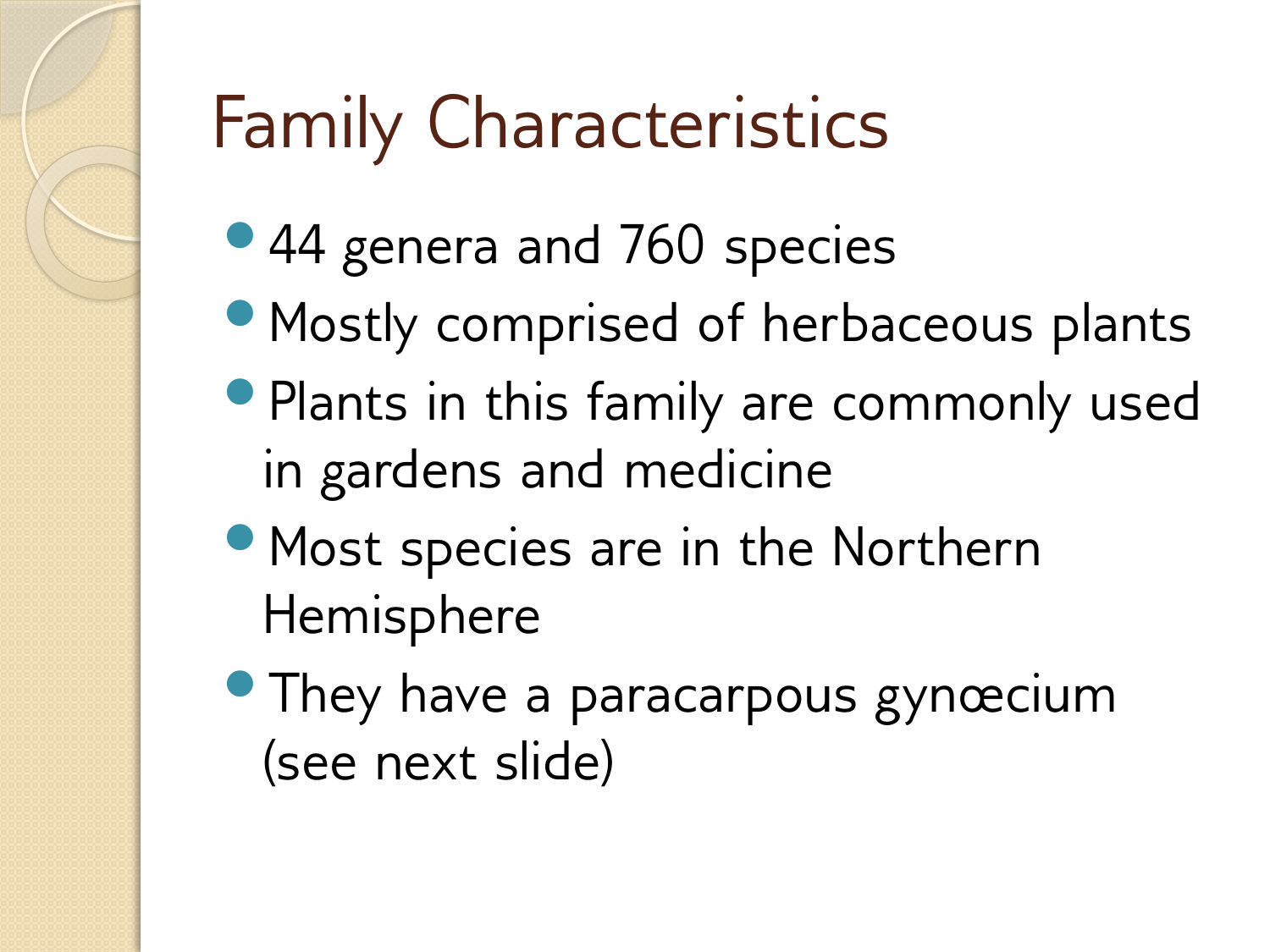

# Family Characteristics
44 genera and 760 species
Mostly comprised of herbaceous plants
Plants in this family are commonly used in gardens and medicine
Most species are in the Northern Hemisphere
They have a paracarpous gynoecium (see next slide)